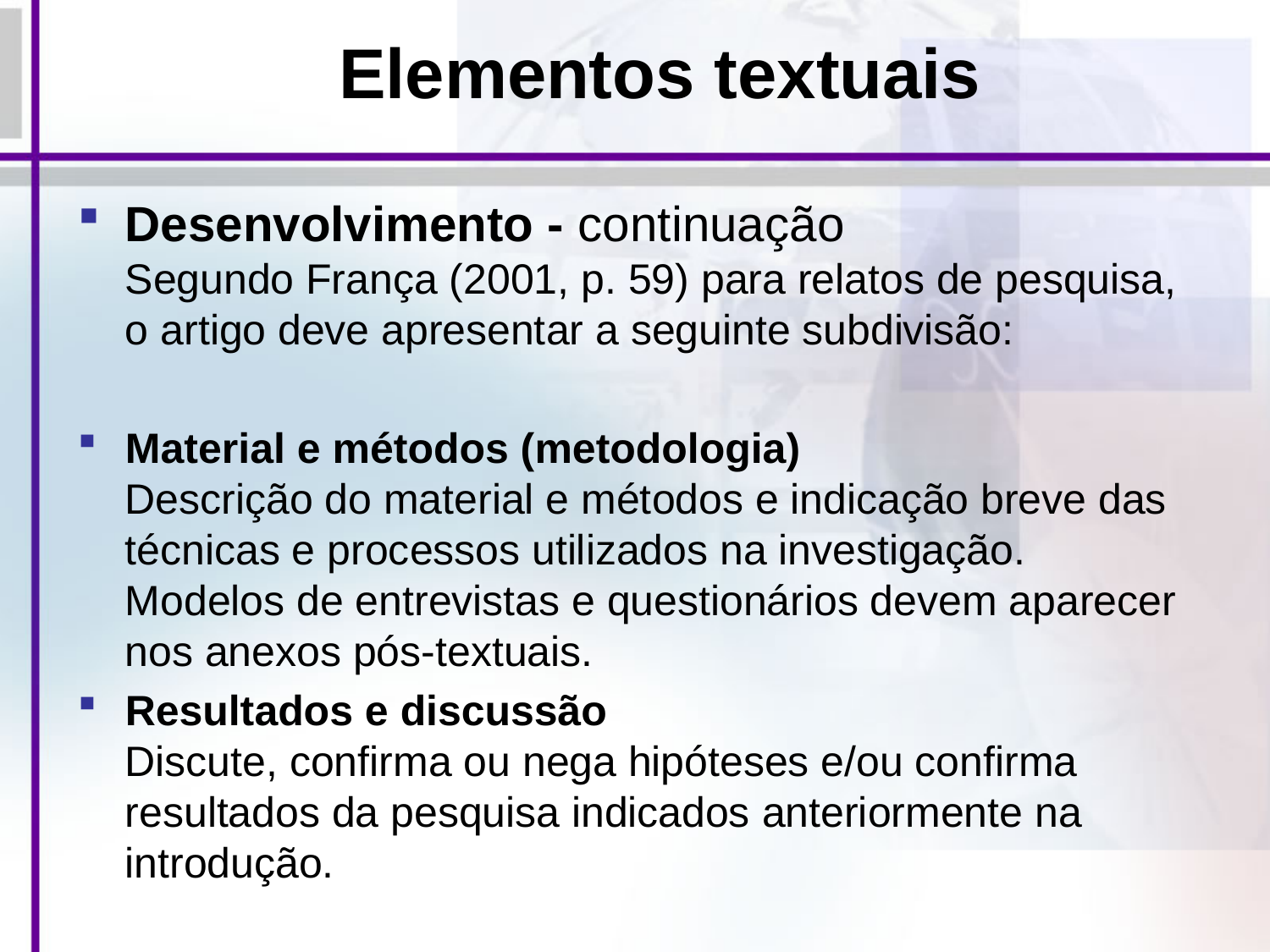

# Elementos textuais
Desenvolvimento - continuação
Segundo França (2001, p. 59) para relatos de pesquisa, o artigo deve apresentar a seguinte subdivisão:

Material e métodos (metodologia)
Descrição do material e métodos e indicação breve das técnicas e processos utilizados na investigação. Modelos de entrevistas e questionários devem aparecer nos anexos pós-textuais.
Resultados e discussão
Discute, confirma ou nega hipóteses e/ou confirma resultados da pesquisa indicados anteriormente na introdução.